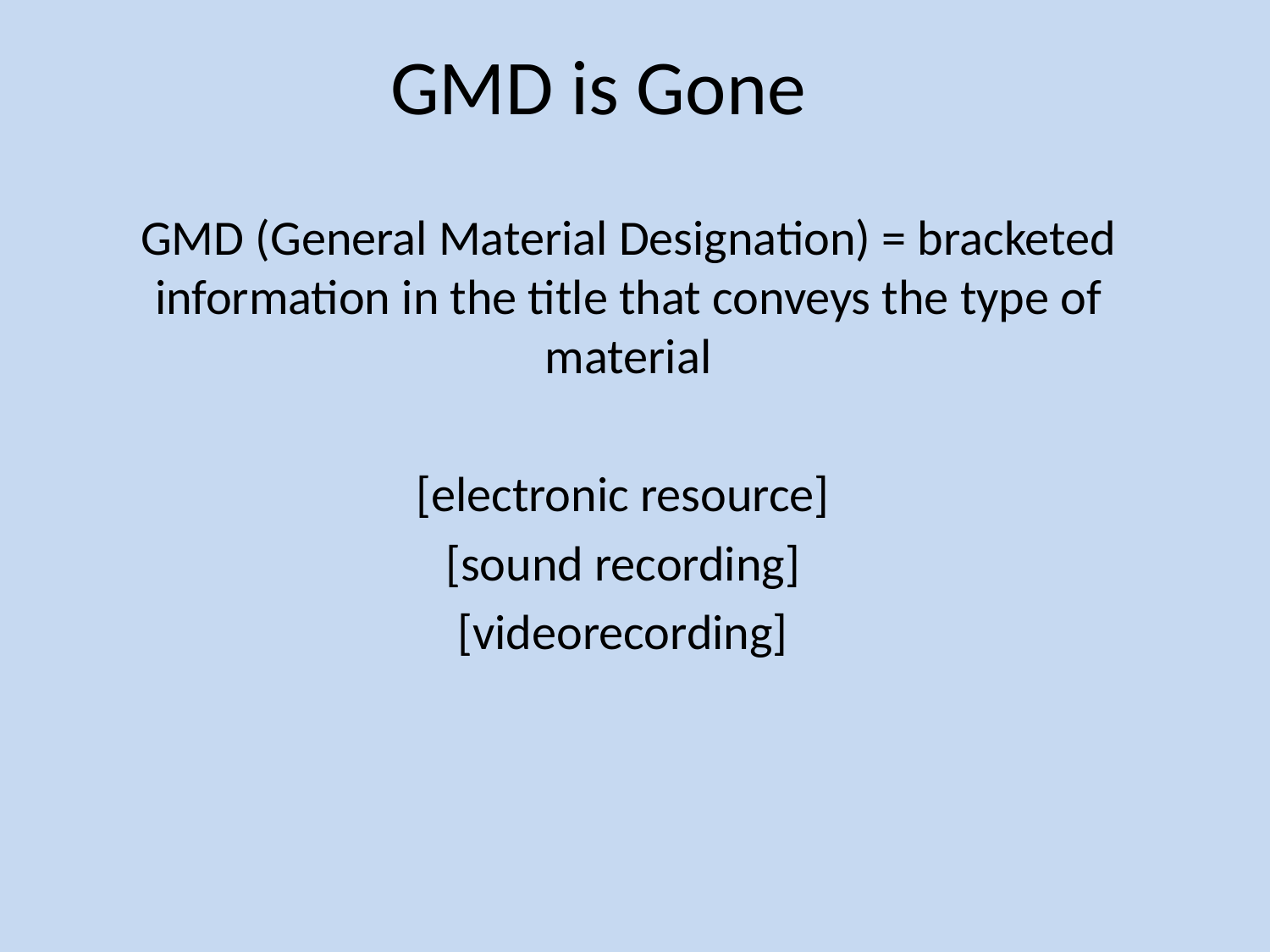

# GMD is Gone
GMD (General Material Designation) = bracketed information in the title that conveys the type of material

[electronic resource]
[sound recording]
[videorecording]